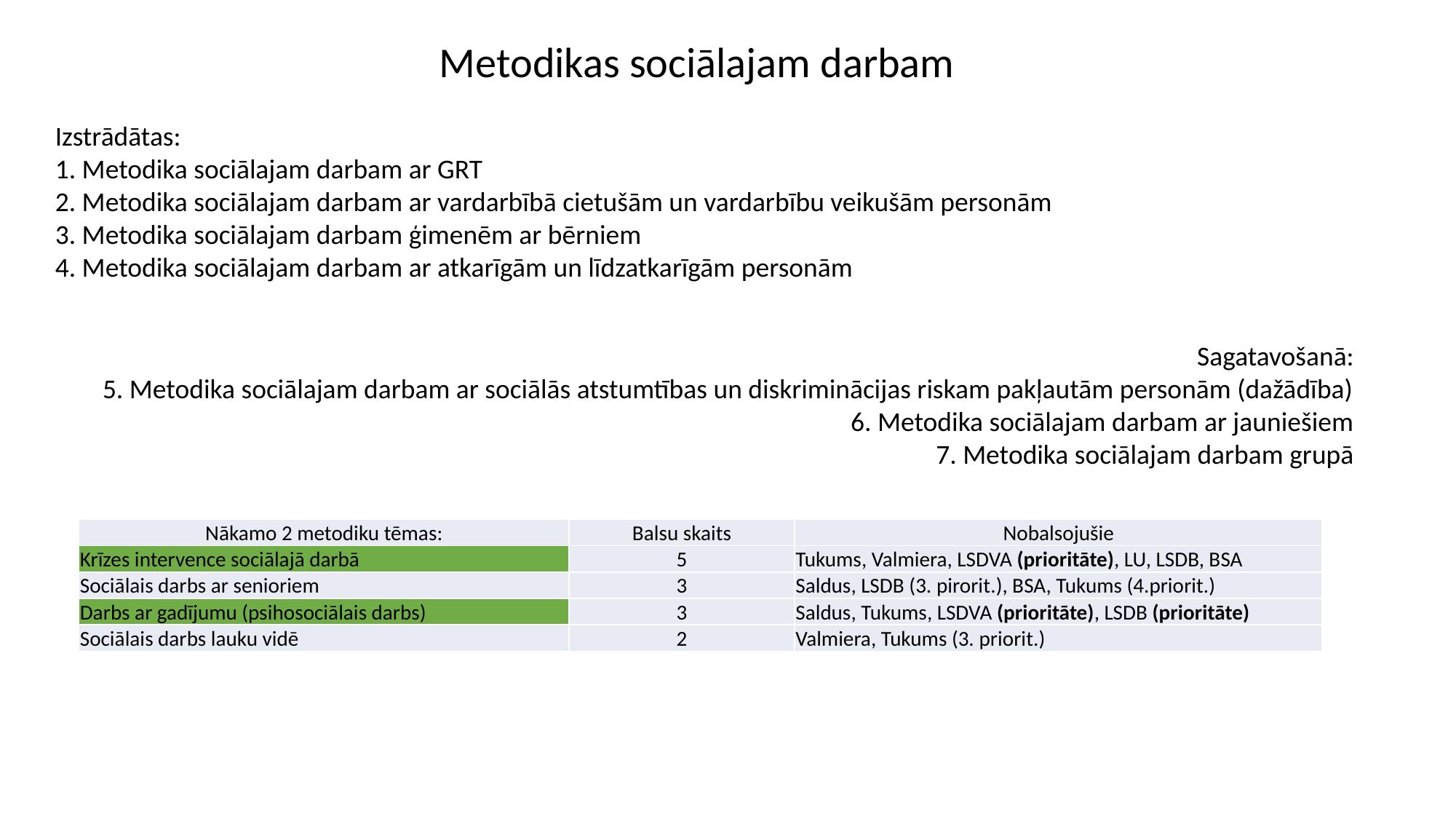

Metodikas sociālajam darbam
Izstrādātas:
1. Metodika sociālajam darbam ar GRT
2. Metodika sociālajam darbam ar vardarbībā cietušām un vardarbību veikušām personām
3. Metodika sociālajam darbam ģimenēm ar bērniem
4. Metodika sociālajam darbam ar atkarīgām un līdzatkarīgām personām
Sagatavošanā:
5. Metodika sociālajam darbam ar sociālās atstumtības un diskriminācijas riskam pakļautām personām (dažādība)
6. Metodika sociālajam darbam ar jauniešiem
7. Metodika sociālajam darbam grupā
| Nākamo 2 metodiku tēmas: | Balsu skaits | Nobalsojušie |
| --- | --- | --- |
| Krīzes intervence sociālajā darbā | 5 | Tukums, Valmiera, LSDVA (prioritāte), LU, LSDB, BSA |
| Sociālais darbs ar senioriem | 3 | Saldus, LSDB (3. pirorit.), BSA, Tukums (4.priorit.) |
| Darbs ar gadījumu (psihosociālais darbs) | 3 | Saldus, Tukums, LSDVA (prioritāte), LSDB (prioritāte) |
| Sociālais darbs lauku vidē | 2 | Valmiera, Tukums (3. priorit.) |